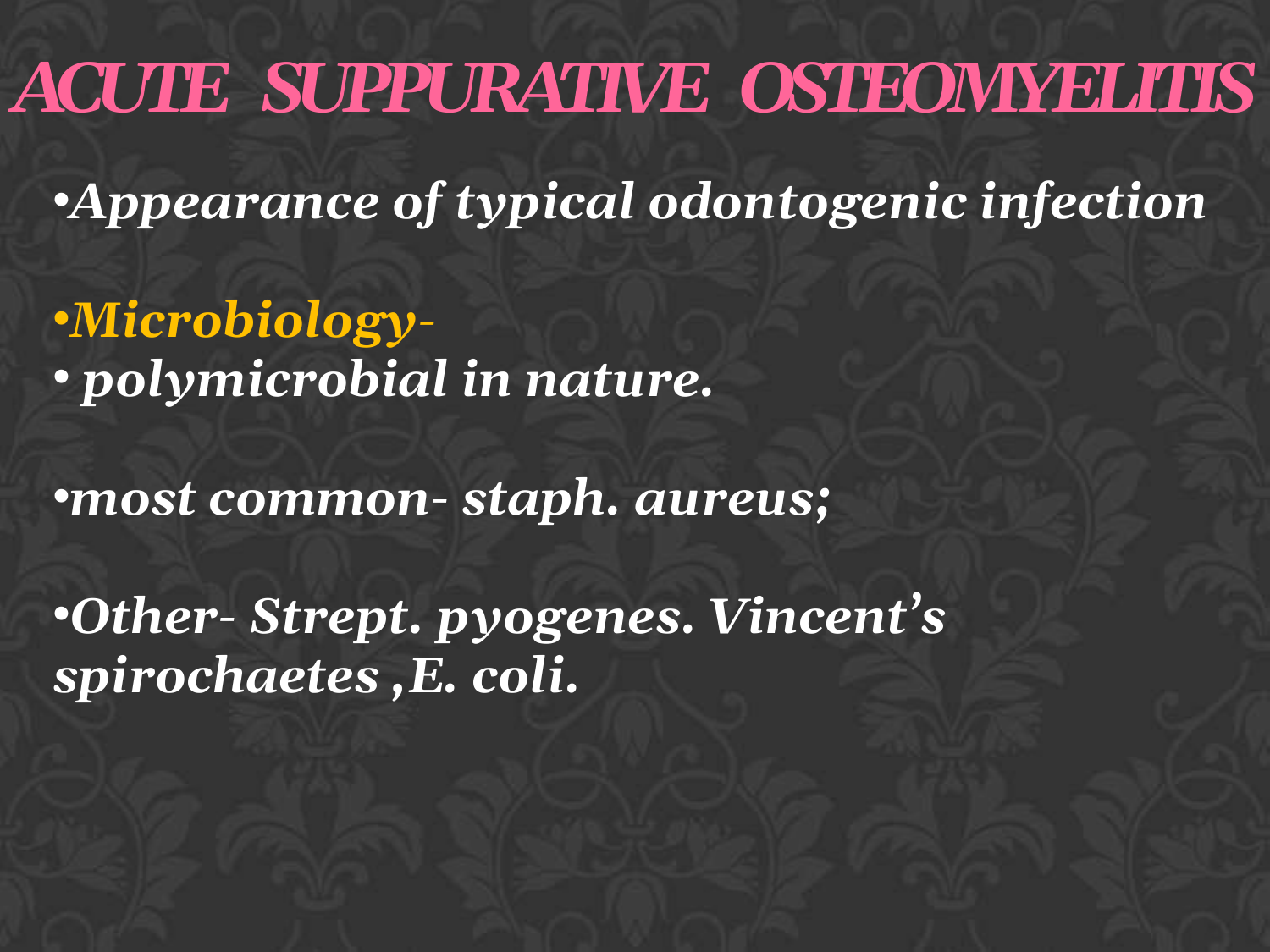

# ACUTE    SUPPURATIVE  OSTEOMYELITIS
Appearance of typical odontogenic infection

Microbiology-
 polymicrobial in nature.

most common- staph. aureus;

Other- Strept. pyogenes. Vincent’s spirochaetes ,E. coli.